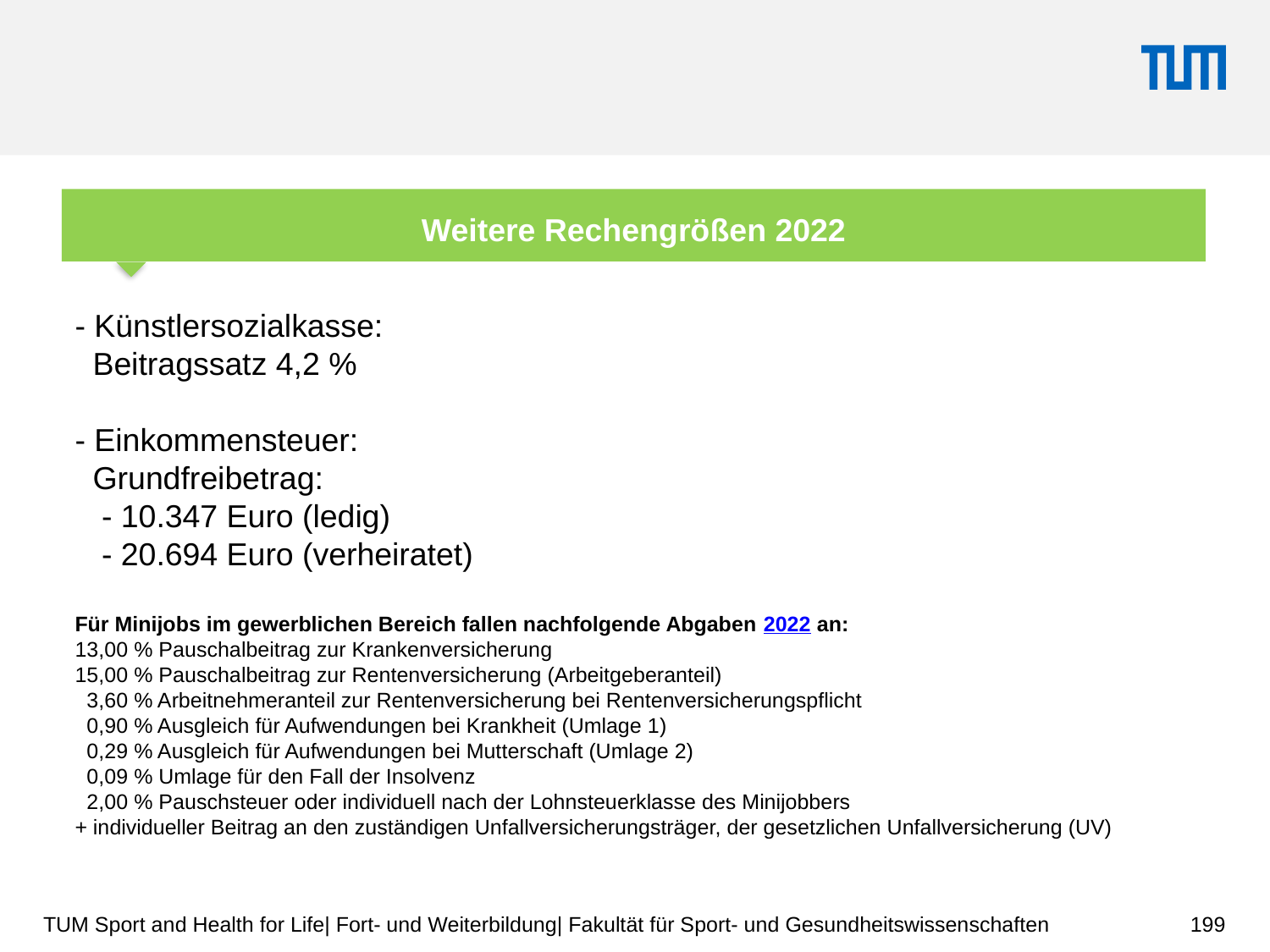

Weitere Rechengrößen 2022

- Künstlersozialkasse:
  Beitragssatz 4,2 %

- Einkommensteuer:
  Grundfreibetrag:
   - 10.347 Euro (ledig)
   - 20.694 Euro (verheiratet)

Für Minijobs im gewerblichen Bereich fallen nachfolgende Abgaben 2022 an:
13,00 % Pauschalbeitrag zur Krankenversicherung
15,00 % Pauschalbeitrag zur Rentenversicherung (Arbeitgeberanteil)
  3,60 % Arbeitnehmeranteil zur Rentenversicherung bei Rentenversicherungspflicht
  0,90 % Ausgleich für Aufwendungen bei Krankheit (Umlage 1)
  0,29 % Ausgleich für Aufwendungen bei Mutterschaft (Umlage 2)
  0,09 % Umlage für den Fall der Insolvenz
  2,00 % Pauschsteuer oder individuell nach der Lohnsteuerklasse des Minijobbers
+ individueller Beitrag an den zuständigen Unfallversicherungsträger, der gesetzlichen Unfallversicherung (UV)
199